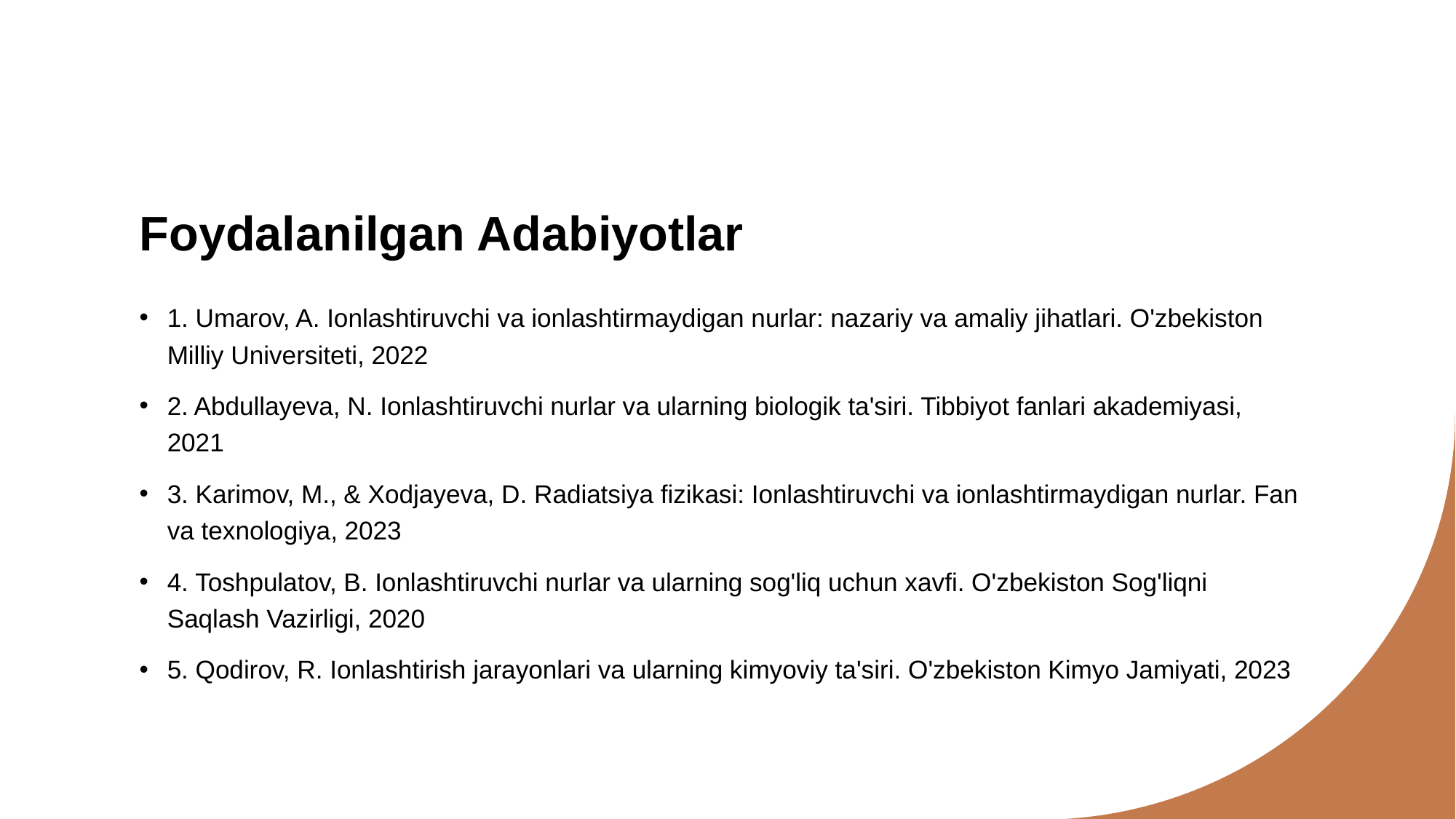

# Foydalanilgan Adabiyotlar
1. Umarov, A. Ionlashtiruvchi va ionlashtirmaydigan nurlar: nazariy va amaliy jihatlari. O'zbekiston Milliy Universiteti, 2022
2. Abdullayeva, N. Ionlashtiruvchi nurlar va ularning biologik ta'siri. Tibbiyot fanlari akademiyasi, 2021
3. Karimov, M., & Xodjayeva, D. Radiatsiya fizikasi: Ionlashtiruvchi va ionlashtirmaydigan nurlar. Fan va texnologiya, 2023
4. Toshpulatov, B. Ionlashtiruvchi nurlar va ularning sog'liq uchun xavfi. O'zbekiston Sog'liqni Saqlash Vazirligi, 2020
5. Qodirov, R. Ionlashtirish jarayonlari va ularning kimyoviy ta'siri. O'zbekiston Kimyo Jamiyati, 2023